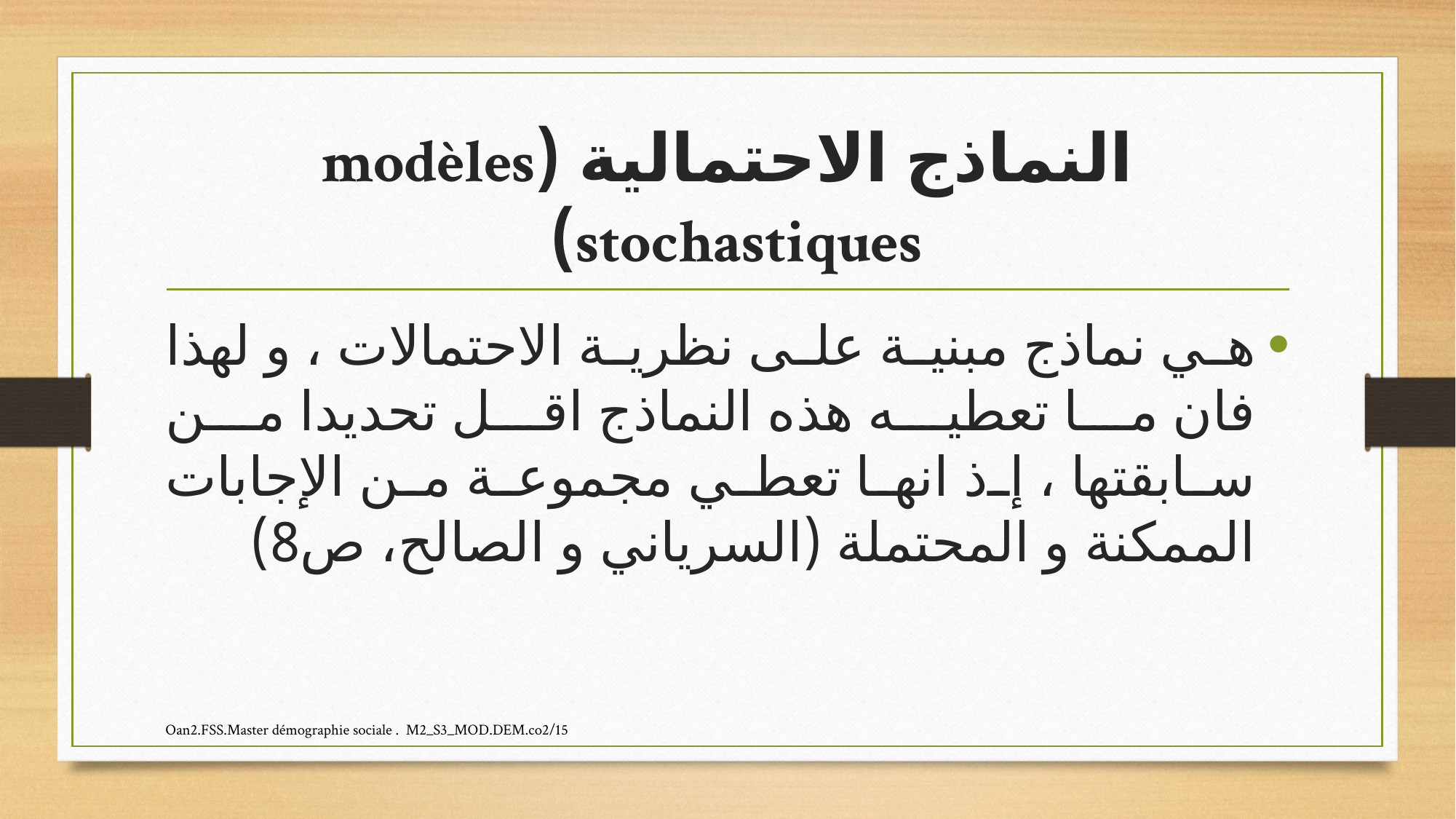

# النماذج الاحتمالية (modèles stochastiques)
هي نماذج مبنية على نظرية الاحتمالات ، و لهذا فان ما تعطيه هذه النماذج اقل تحديدا من سابقتها ، إذ انها تعطي مجموعة من الإجابات الممكنة و المحتملة (السرياني و الصالح، ص8)
Oan2.FSS.Master démographie sociale .  M2_S3_MOD.DEM.co2/15